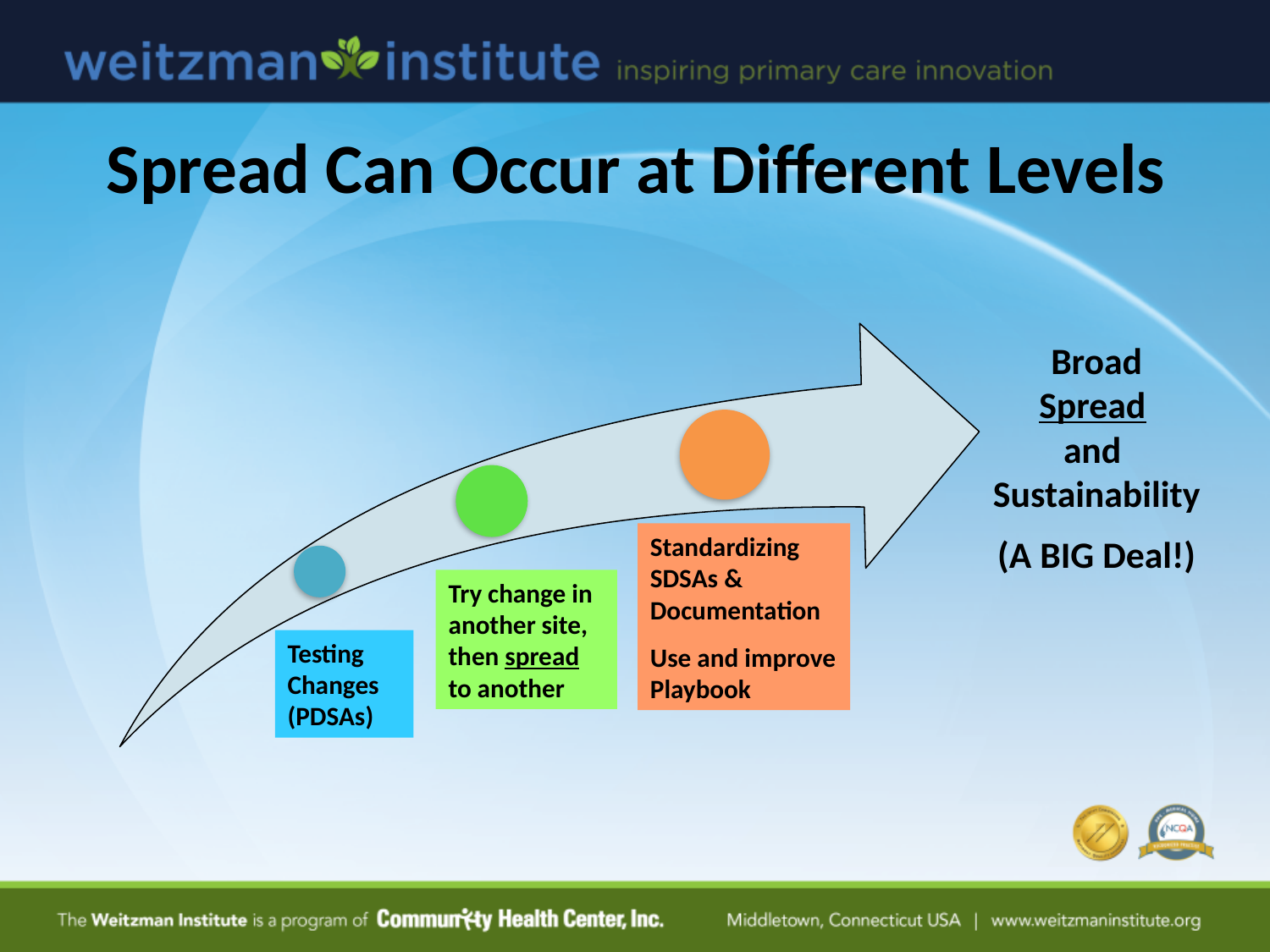

Spread Can Occur at Different Levels

Broad
Spread
and
Sustainability

(A BIG Deal!)

Standardizing
SDSAs & Documentation

Use and improve Playbook

Try change in another site, then spread to another
Testing Changes (PDSAs)